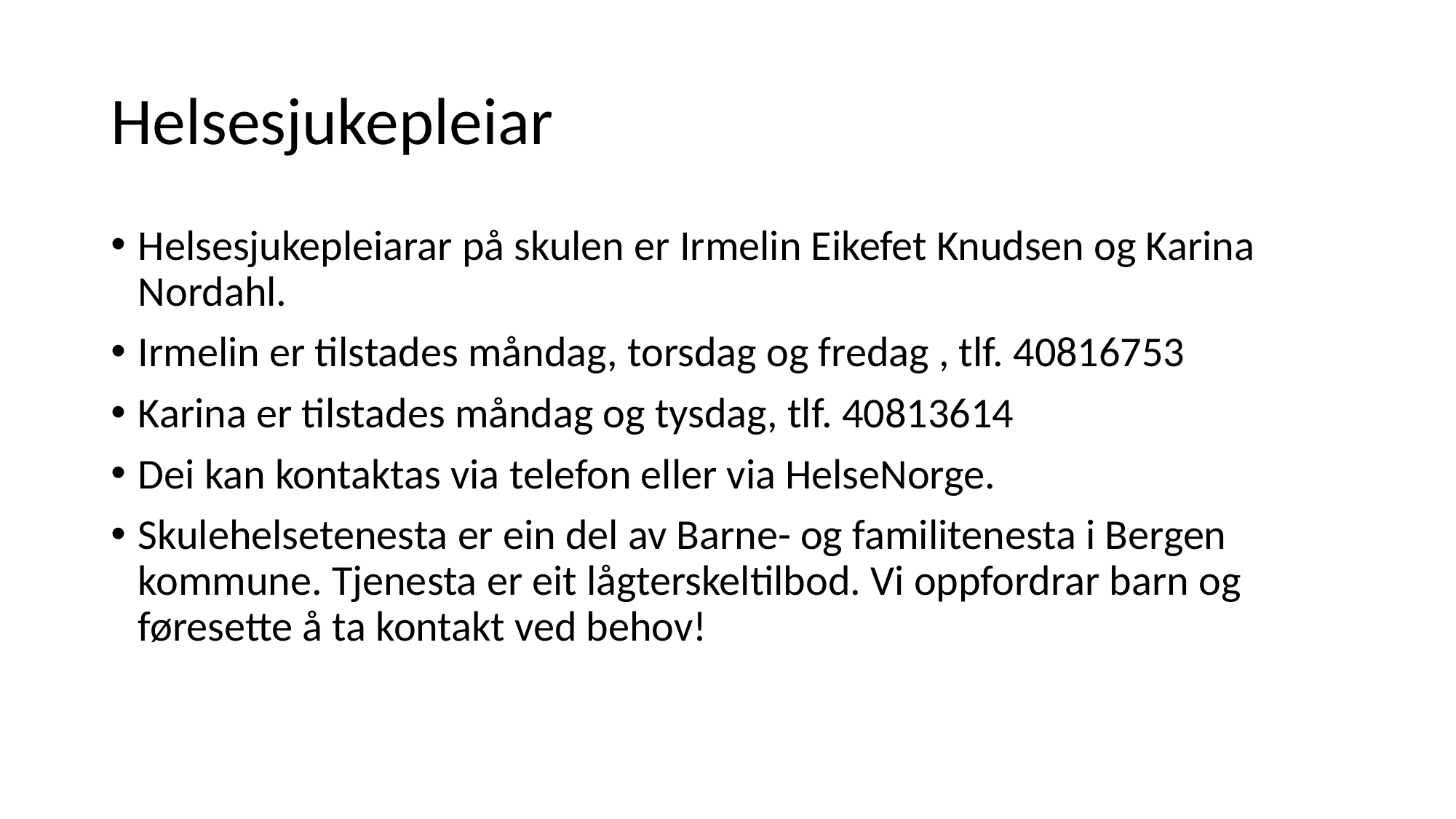

# Helsesjukepleiar
Helsesjukepleiarar på skulen er Irmelin Eikefet Knudsen og Karina Nordahl.
Irmelin er tilstades måndag, torsdag og fredag , tlf. 40816753
Karina er tilstades måndag og tysdag, tlf. 40813614
Dei kan kontaktas via telefon eller via HelseNorge.
Skulehelsetenesta er ein del av Barne- og familitenesta i Bergen kommune. Tjenesta er eit lågterskeltilbod. Vi oppfordrar barn og føresette å ta kontakt ved behov!